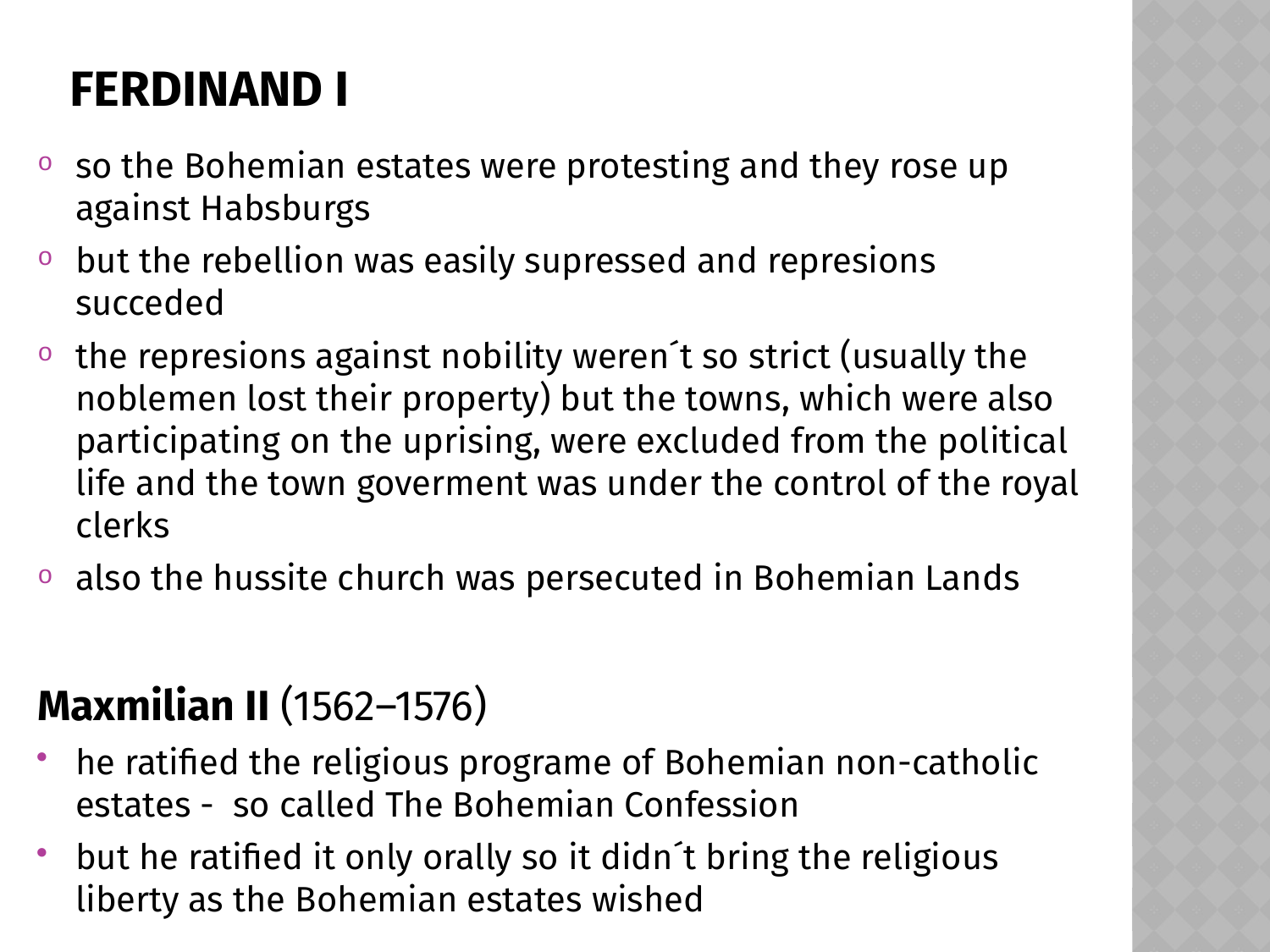

# Ferdinand I
so the Bohemian estates were protesting and they rose up against Habsburgs
but the rebellion was easily supressed and represions succeded
the represions against nobility weren´t so strict (usually the noblemen lost their property) but the towns, which were also  participating on the uprising, were excluded from the political life and the town goverment was under the control of the royal clerks
also the hussite church was persecuted in Bohemian Lands

Maxmilian II (1562–1576)
he ratified the religious programe of Bohemian non-catholic estates -  so called The Bohemian Confession
but he ratified it only orally so it didn´t bring the religious liberty as the Bohemian estates wished